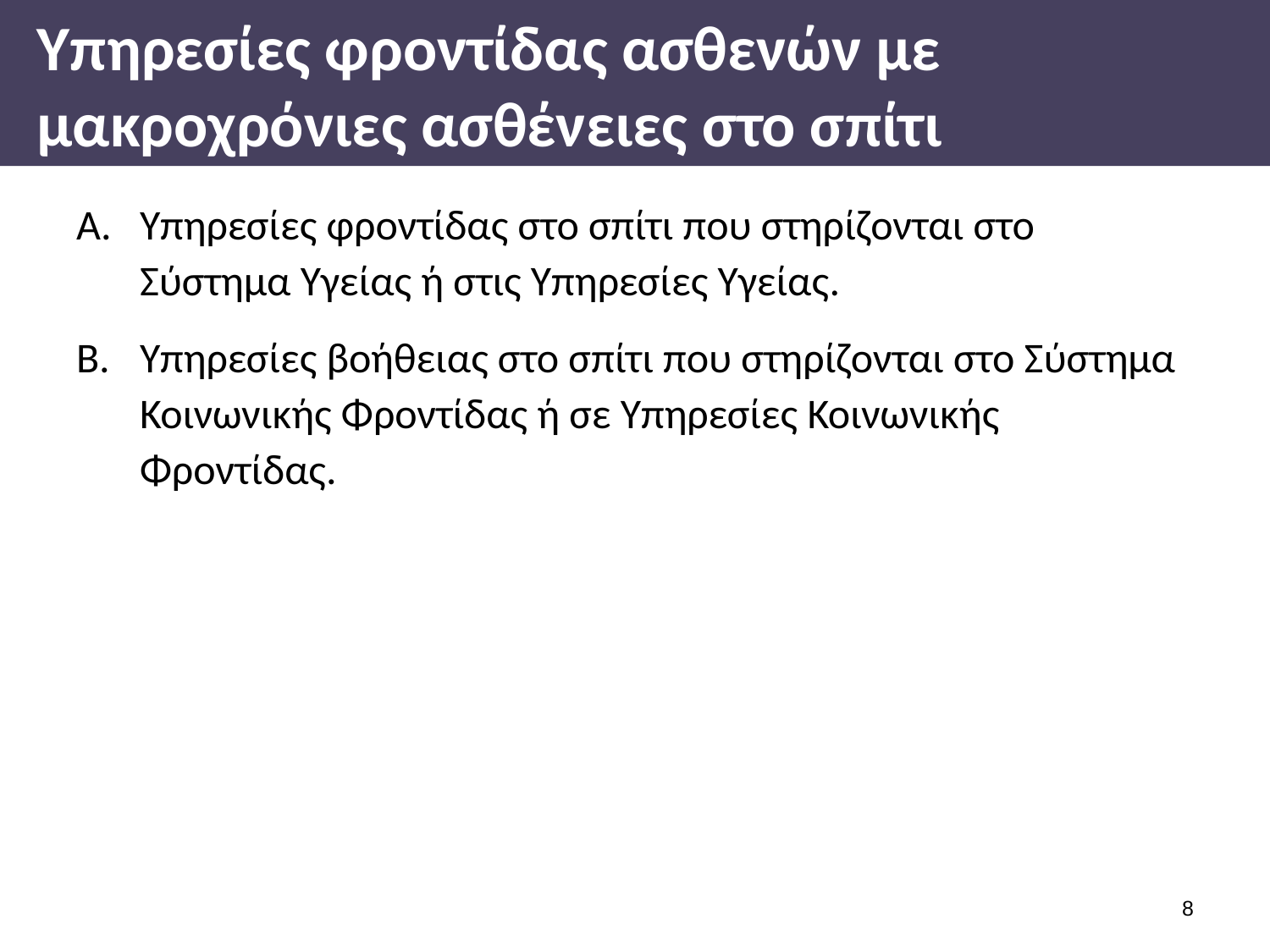

# Υπηρεσίες φροντίδας ασθενών με μακροχρόνιες ασθένειες στο σπίτι
Υπηρεσίες φροντίδας στο σπίτι που στηρίζονται στο Σύστημα Υγείας ή στις Υπηρεσίες Υγείας.
Υπηρεσίες βοήθειας στο σπίτι που στηρίζονται στο Σύστημα Κοινωνικής Φροντίδας ή σε Υπηρεσίες Κοινωνικής Φροντίδας.

8